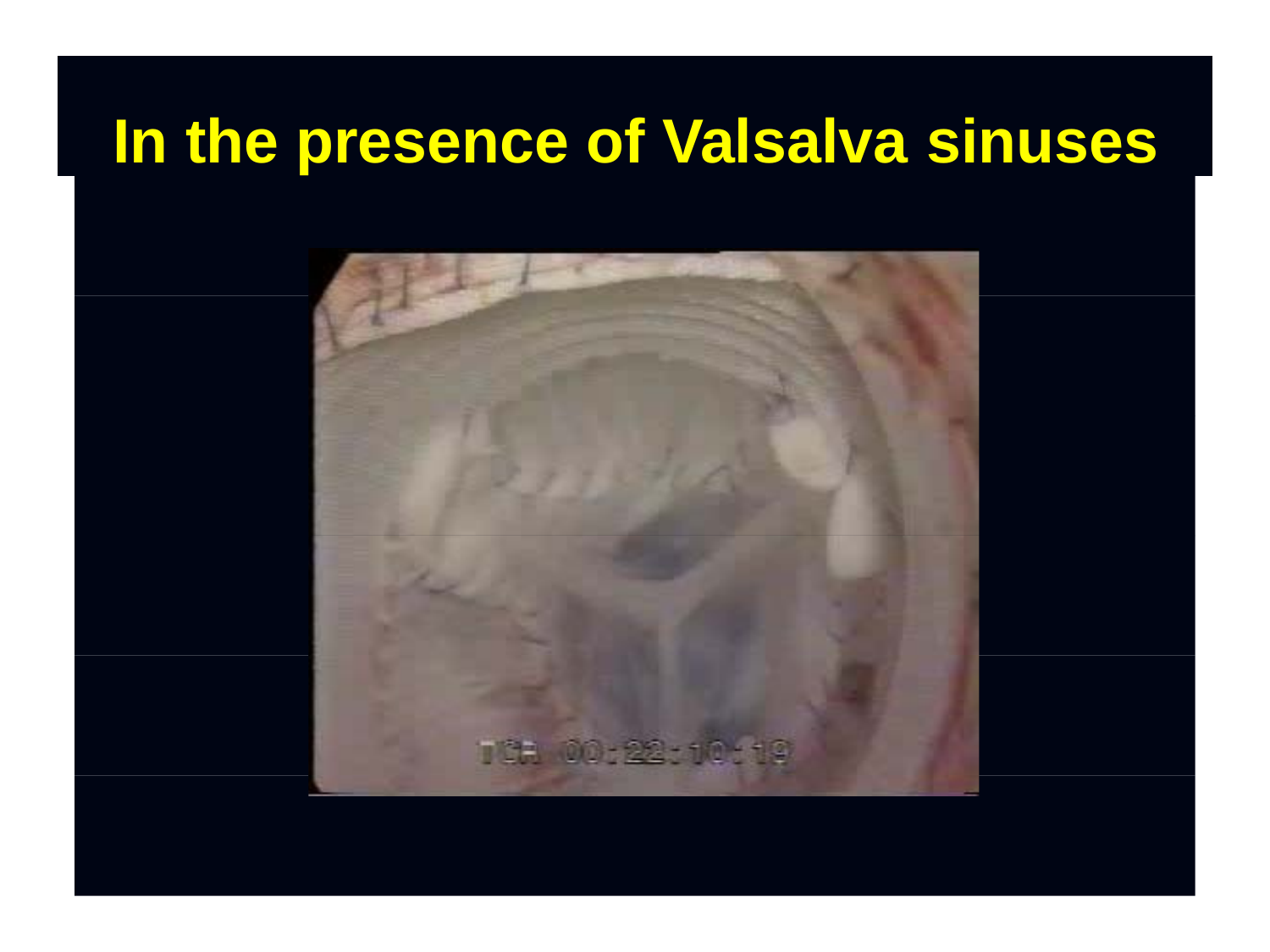

# In the presence of Valsalva sinuses